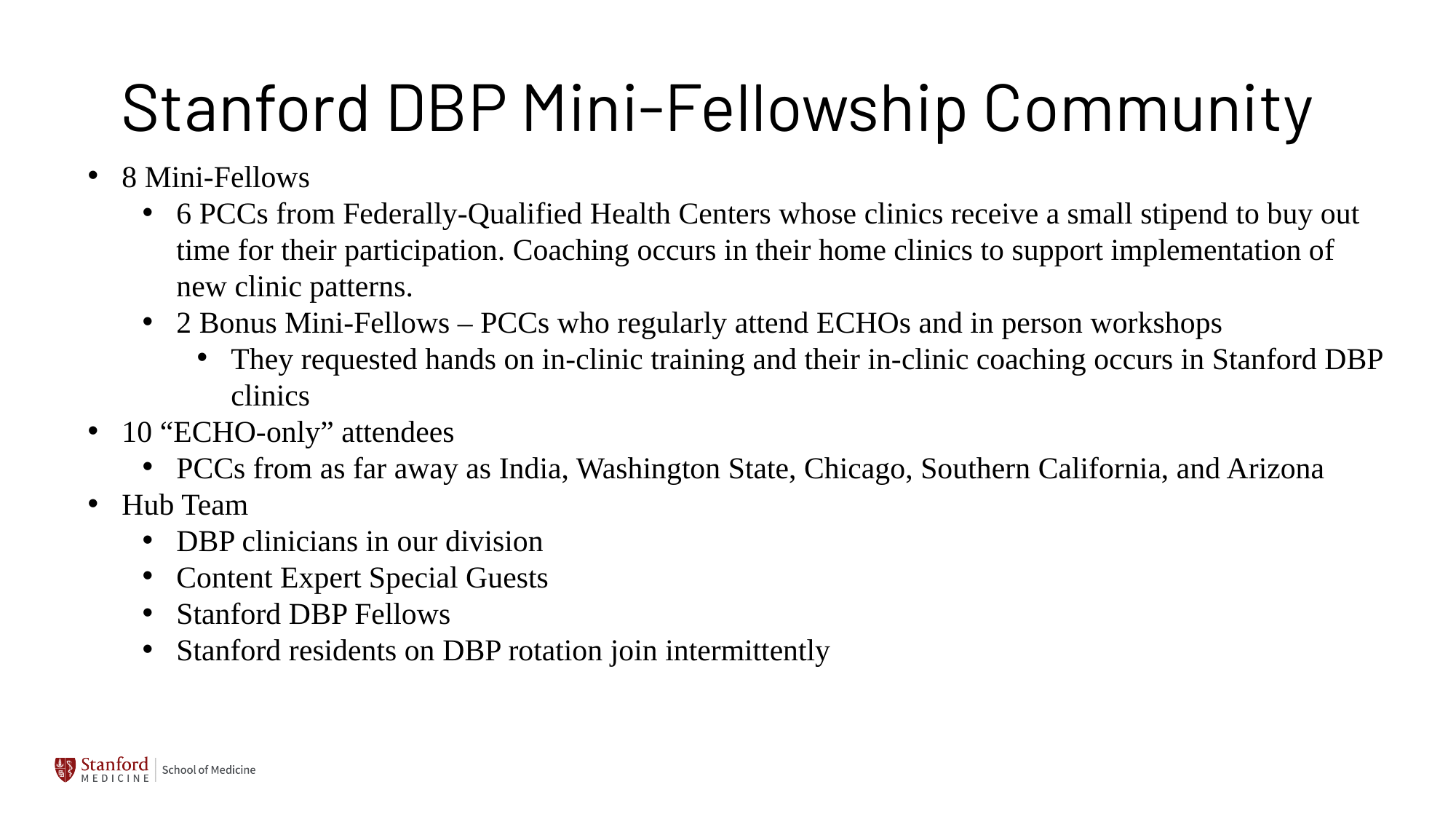

# Stanford DBP Mini-Fellowship Community
8 Mini-Fellows
6 PCCs from Federally-Qualified Health Centers whose clinics receive a small stipend to buy out time for their participation. Coaching occurs in their home clinics to support implementation of new clinic patterns.
2 Bonus Mini-Fellows – PCCs who regularly attend ECHOs and in person workshops
They requested hands on in-clinic training and their in-clinic coaching occurs in Stanford DBP clinics
10 “ECHO-only” attendees
PCCs from as far away as India, Washington State, Chicago, Southern California, and Arizona
Hub Team
DBP clinicians in our division
Content Expert Special Guests
Stanford DBP Fellows
Stanford residents on DBP rotation join intermittently